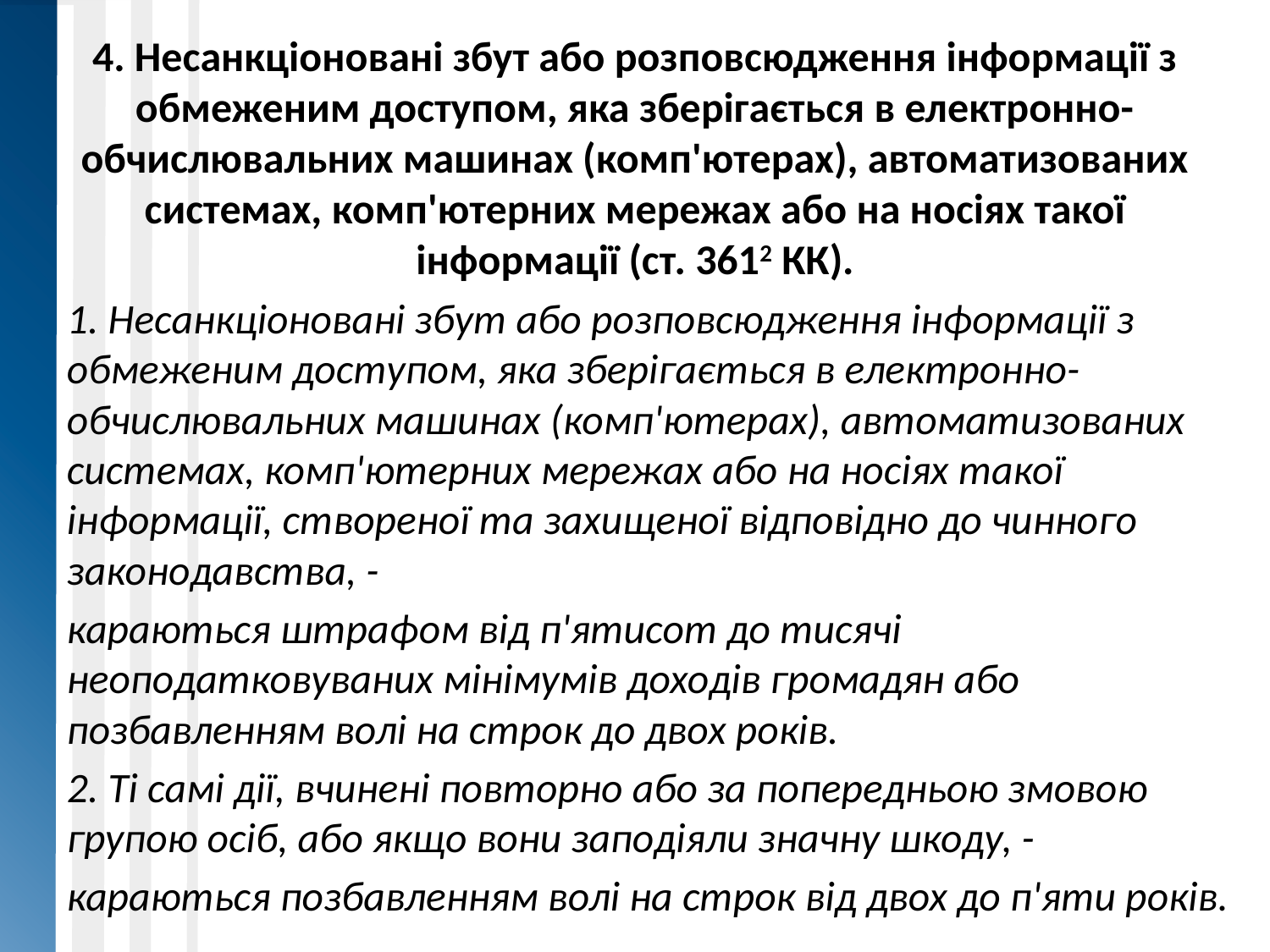

# 4. Несанкціоновані збут або розповсюдження інформації з обмеженим доступом, яка зберігається в електронно-обчислювальних машинах (комп'ютерах), автоматизованих системах, комп'ютерних мережах або на носіях такої інформації (ст. 3612 КК).
1. Несанкціоновані збут або розповсюдження інформації з обмеженим доступом, яка зберігається в електронно-обчислювальних машинах (комп'ютерах), автоматизованих системах, комп'ютерних мережах або на носіях такої інформації, створеної та захищеної відповідно до чинного законодавства, -
караються штрафом від п'ятисот до тисячі неоподатковуваних мінімумів доходів громадян або позбавленням волі на строк до двох років.
2. Ті самі дії, вчинені повторно або за попередньою змовою групою осіб, або якщо вони заподіяли значну шкоду, -
караються позбавленням волі на строк від двох до п'яти років.